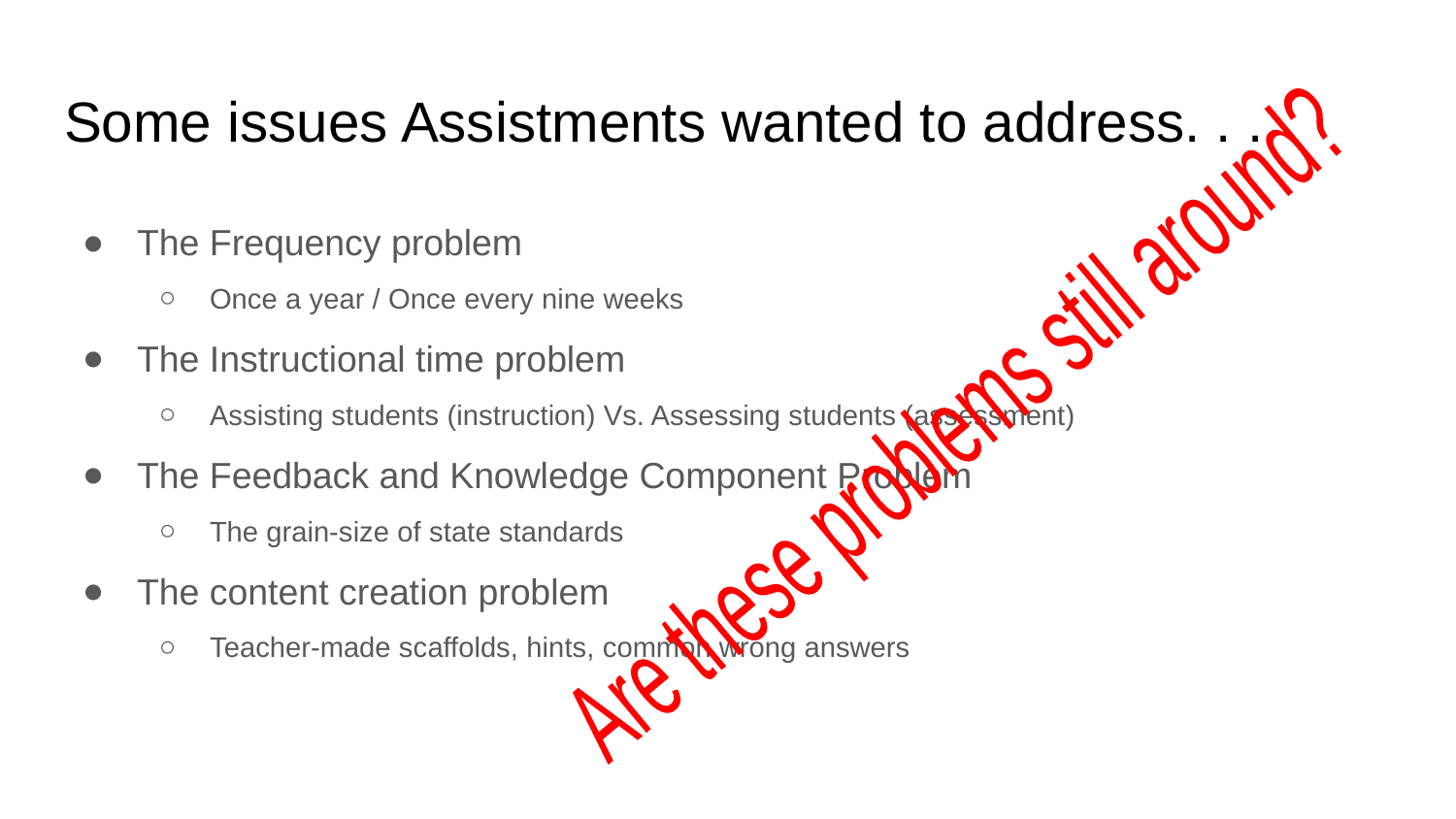

# Some issues Assistments wanted to address. . .
The Frequency problem
Once a year / Once every nine weeks
The Instructional time problem
Assisting students (instruction) Vs. Assessing students (assessment)
The Feedback and Knowledge Component Problem
The grain-size of state standards
The content creation problem
Teacher-made scaffolds, hints, common wrong answers

Are these problems still around?